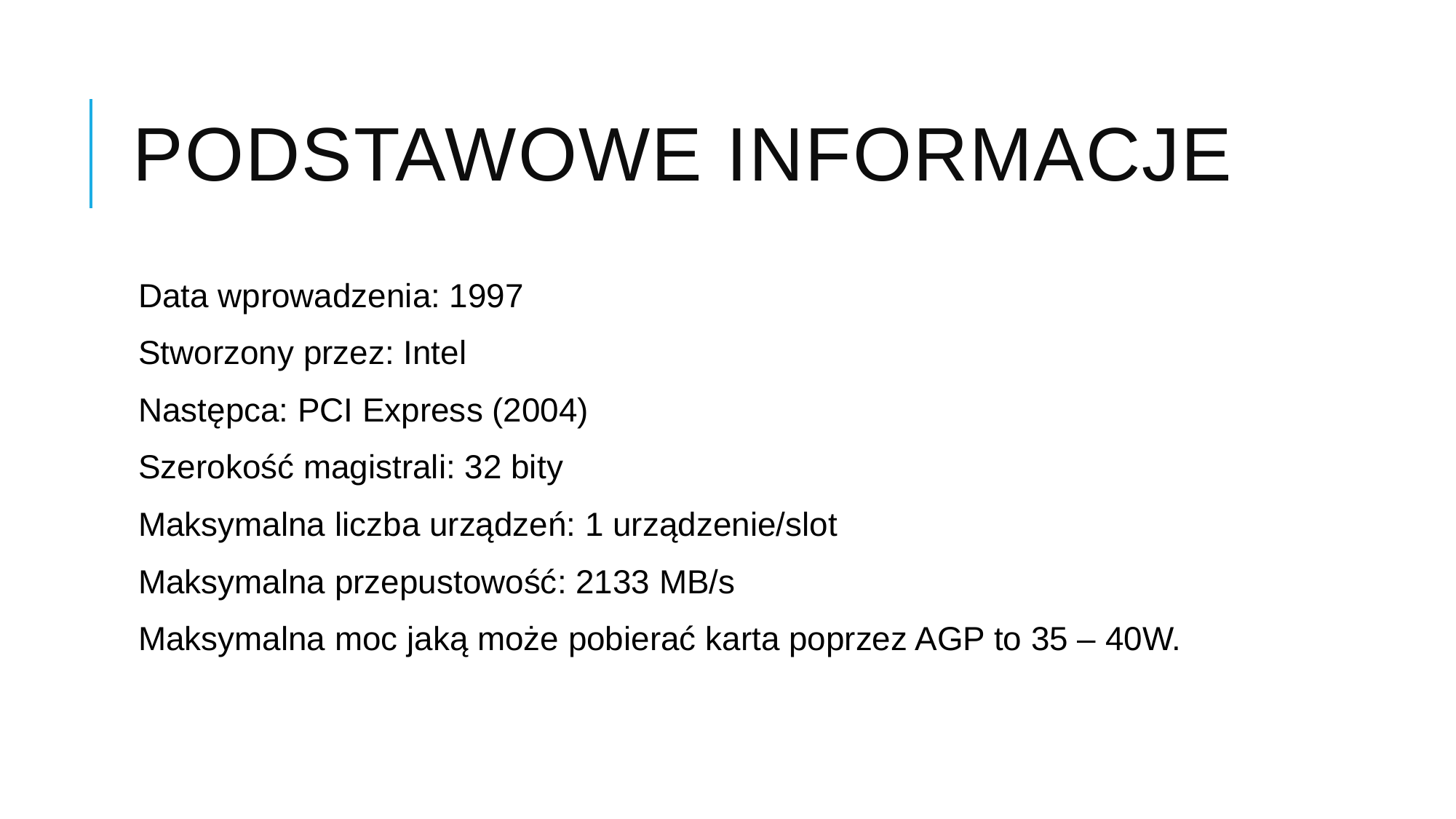

# Podstawowe informacje
Data wprowadzenia: 1997
Stworzony przez: Intel
Następca: PCI Express (2004)
Szerokość magistrali: 32 bity
Maksymalna liczba urządzeń: 1 urządzenie/slot
Maksymalna przepustowość: 2133 MB/s
Maksymalna moc jaką może pobierać karta poprzez AGP to 35 – 40W.